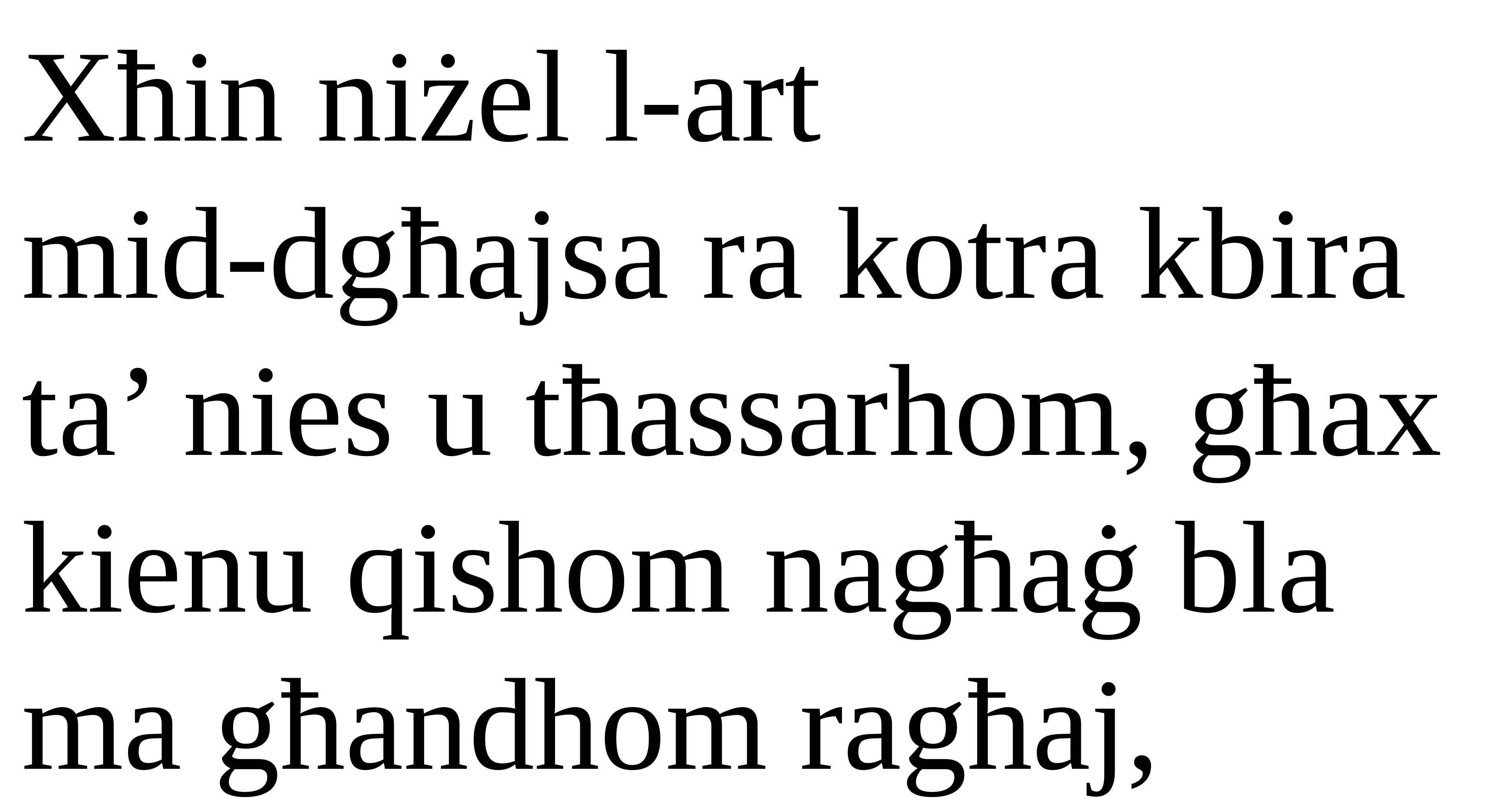

Xħin niżel l-art
mid-dgħajsa ra kotra kbira ta’ nies u tħassarhom, għax kienu qishom nagħaġ bla ma għandhom ragħaj,